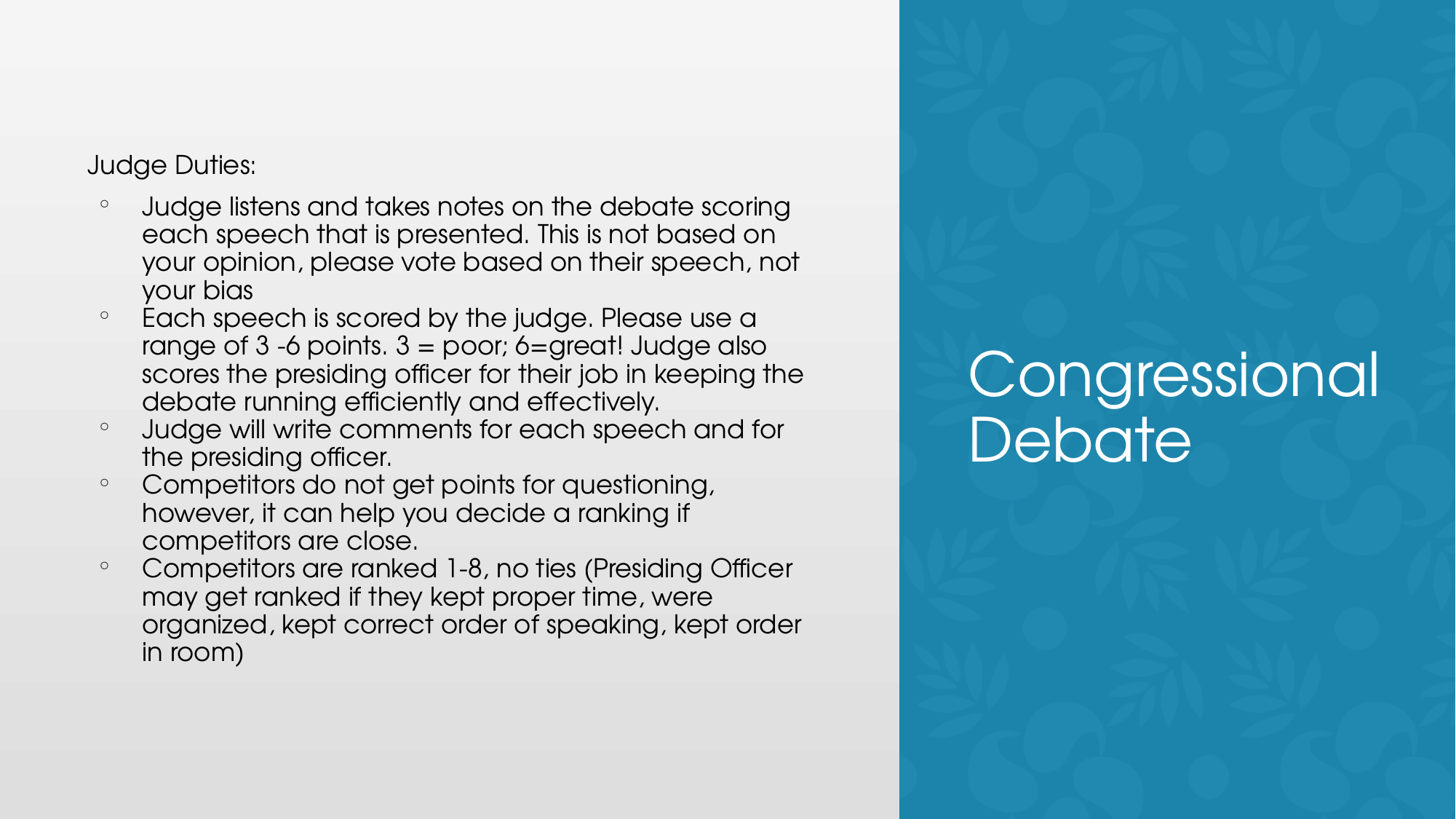

Judge Duties:
Judge listens and takes notes on the debate scoring each speech that is presented. This is not based on your opinion, please vote based on their speech, not your bias
Each speech is scored by the judge. Please use a range of 3 -6 points. 3 = poor; 6=great! Judge also scores the presiding officer for their job in keeping the debate running efficiently and effectively.
Judge will write comments for each speech and for the presiding officer.
Competitors do not get points for questioning, however, it can help you decide a ranking if competitors are close.
Competitors are ranked 1-8, no ties (Presiding Officer may get ranked if they kept proper time, were organized, kept correct order of speaking, kept order in room)
# Congressional Debate